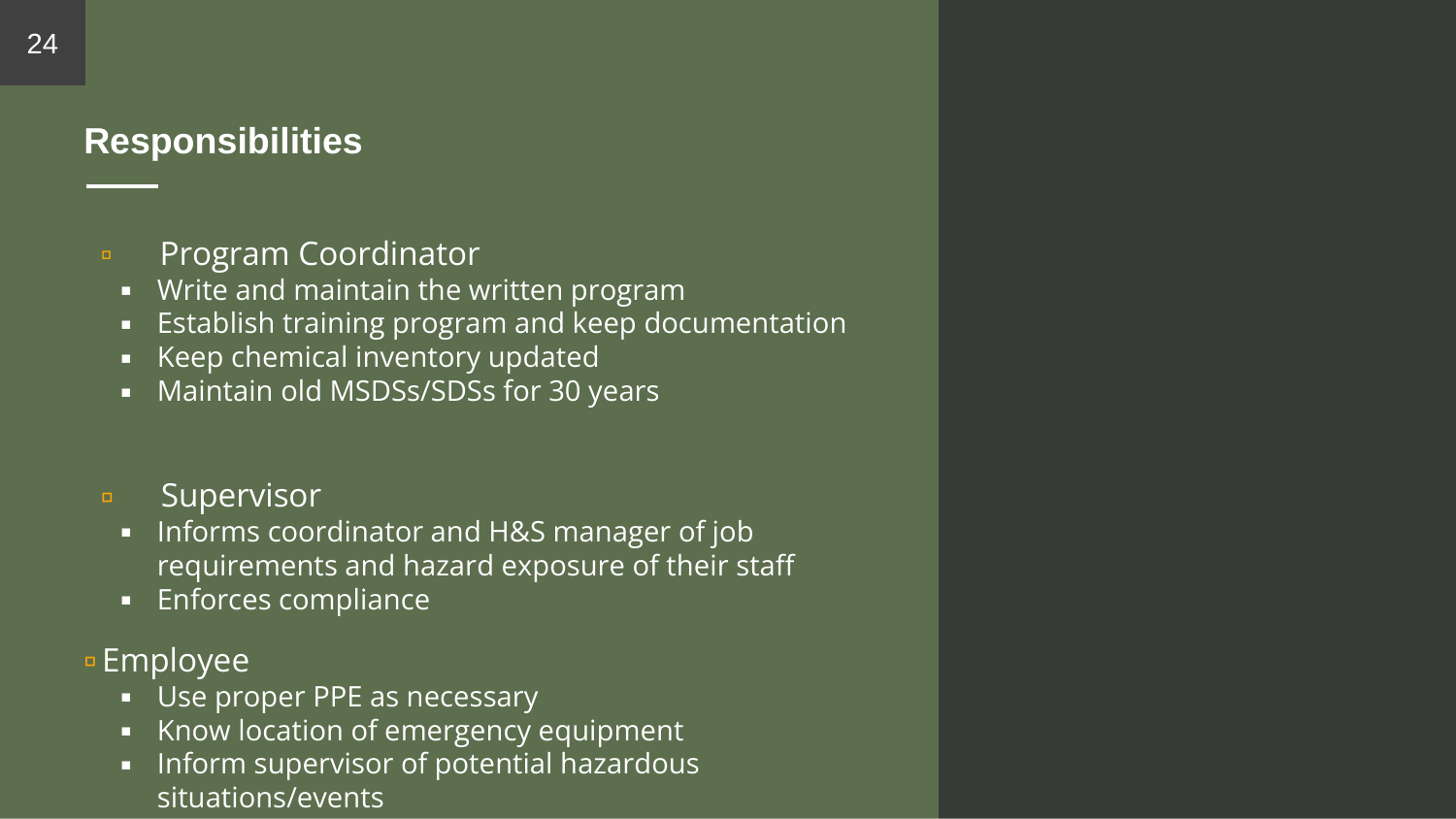

24
# Responsibilities
 Program Coordinator
Write and maintain the written program
Establish training program and keep documentation
Keep chemical inventory updated
Maintain old MSDSs/SDSs for 30 years

 Supervisor
Informs coordinator and H&S manager of job requirements and hazard exposure of their staff
Enforces compliance

Employee
Use proper PPE as necessary
Know location of emergency equipment
Inform supervisor of potential hazardous situations/events